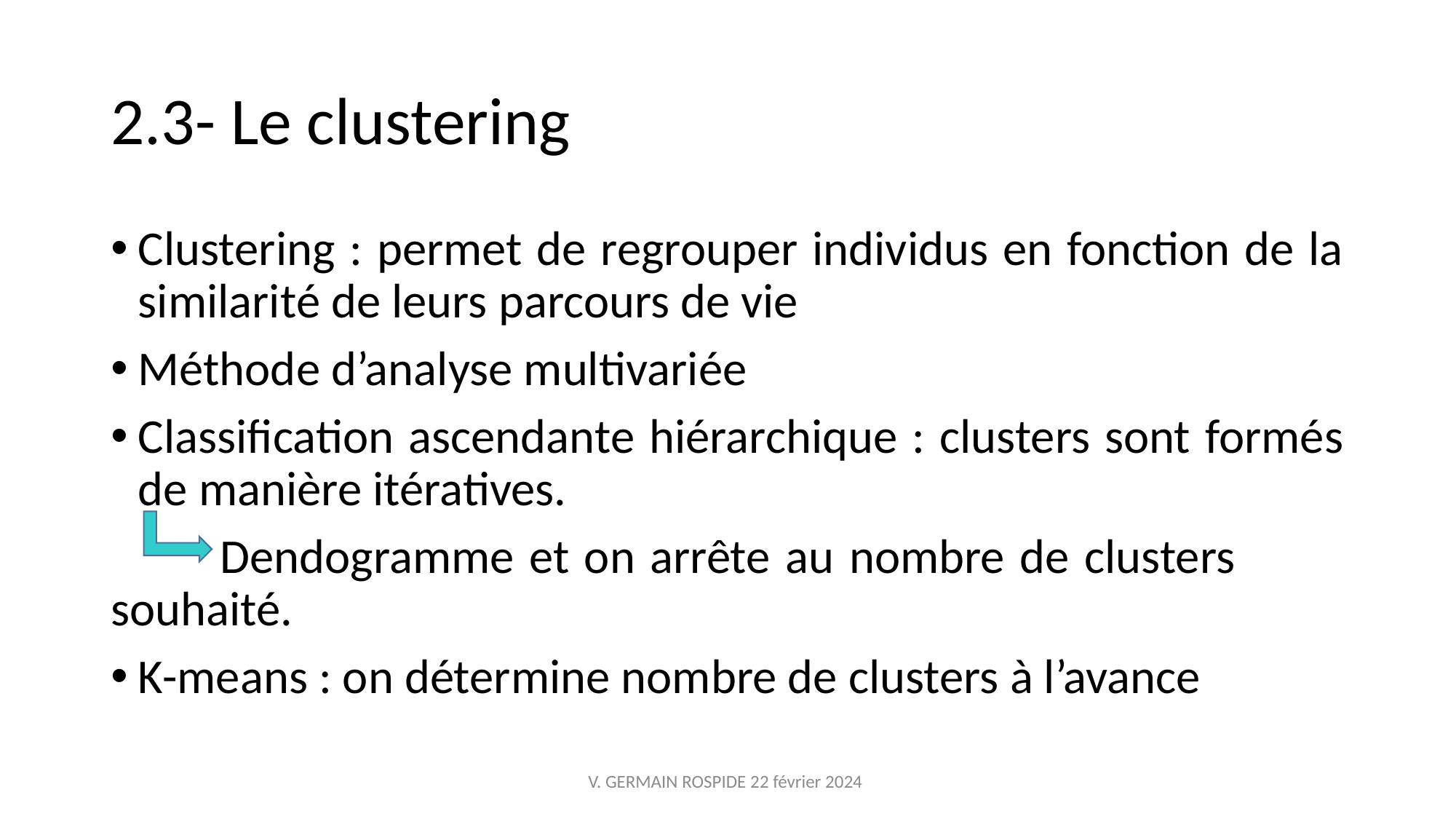

# 2.3- Le clustering
Clustering : permet de regrouper individus en fonction de la similarité de leurs parcours de vie
Méthode d’analyse multivariée
Classification ascendante hiérarchique : clusters sont formés de manière itératives.
	Dendogramme et on arrête au nombre de clusters 	souhaité.
K-means : on détermine nombre de clusters à l’avance

V. GERMAIN ROSPIDE 22 février 2024